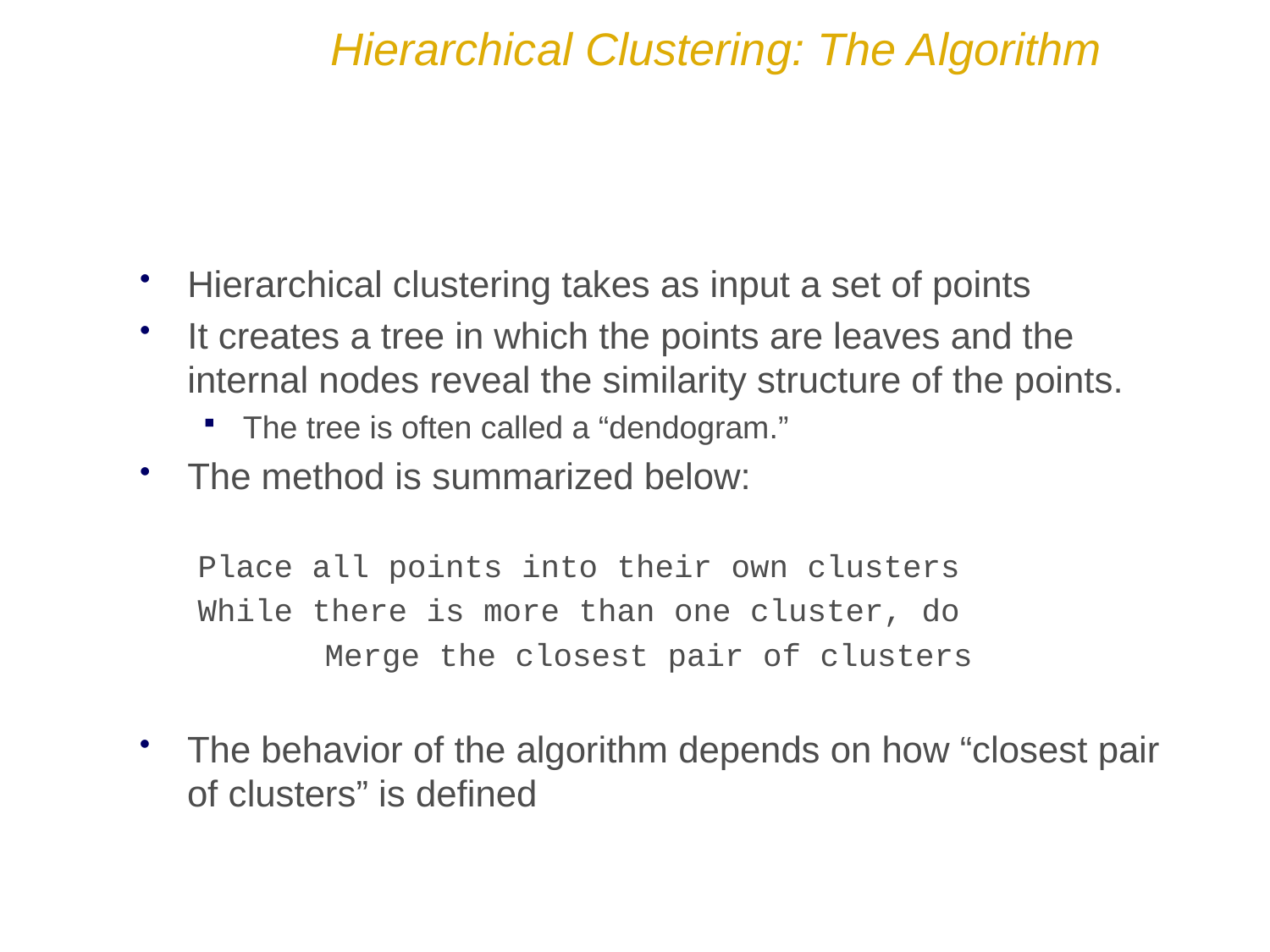

# Hierarchical Clustering: The Algorithm
Hierarchical clustering takes as input a set of points
It creates a tree in which the points are leaves and the internal nodes reveal the similarity structure of the points.
The tree is often called a “dendogram.”
The method is summarized below:

	Place all points into their own clusters
	While there is more than one cluster, do
		Merge the closest pair of clusters
The behavior of the algorithm depends on how “closest pair of clusters” is defined